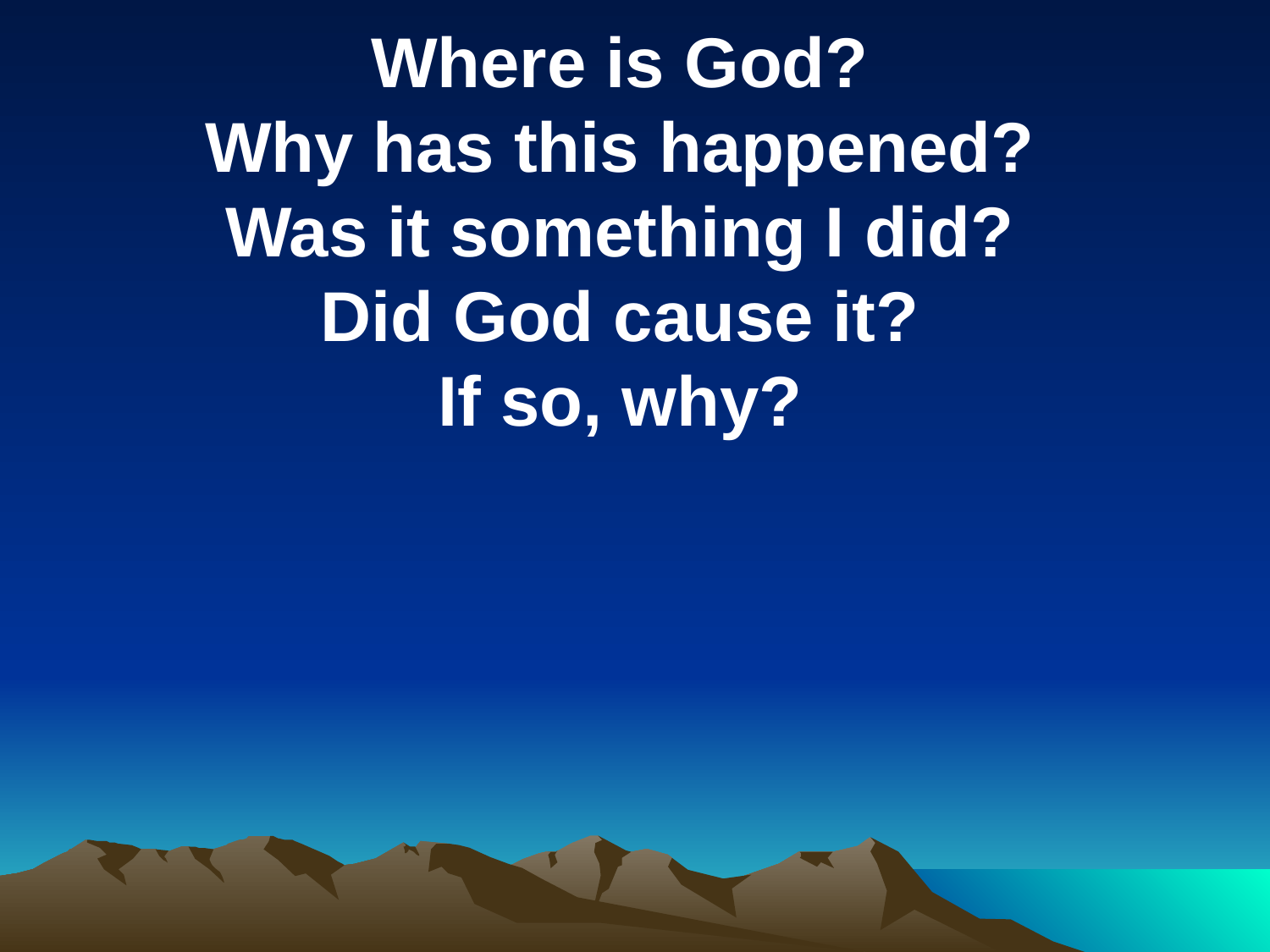

Where is God?
Why has this happened?
Was it something I did?
Did God cause it?
If so, why?